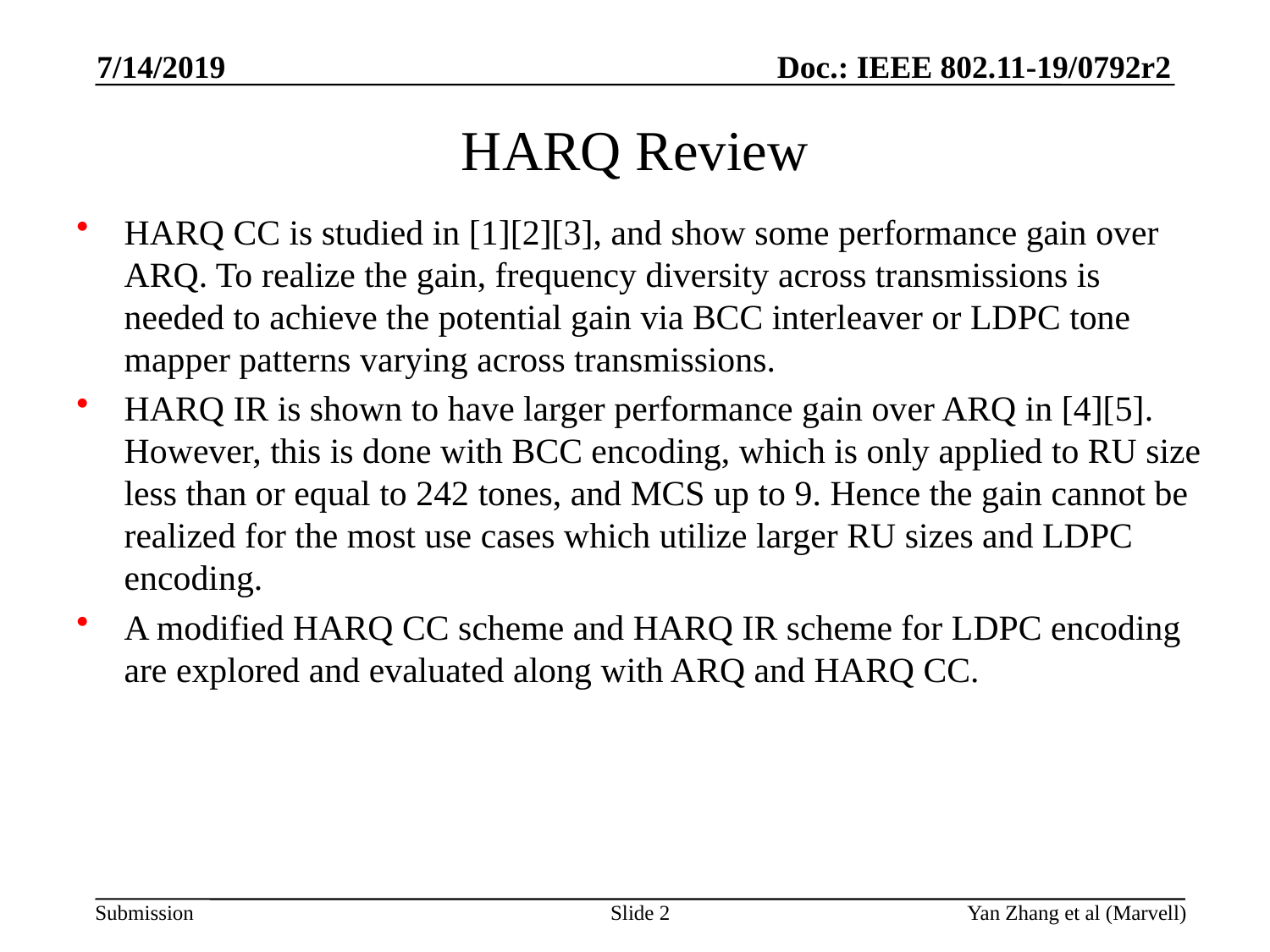

7/14/2019
# HARQ Review
HARQ CC is studied in [1][2][3], and show some performance gain over ARQ. To realize the gain, frequency diversity across transmissions is needed to achieve the potential gain via BCC interleaver or LDPC tone mapper patterns varying across transmissions.
HARQ IR is shown to have larger performance gain over ARQ in [4][5]. However, this is done with BCC encoding, which is only applied to RU size less than or equal to 242 tones, and MCS up to 9. Hence the gain cannot be realized for the most use cases which utilize larger RU sizes and LDPC encoding.
A modified HARQ CC scheme and HARQ IR scheme for LDPC encoding are explored and evaluated along with ARQ and HARQ CC.

Slide 2
Yan Zhang et al (Marvell)